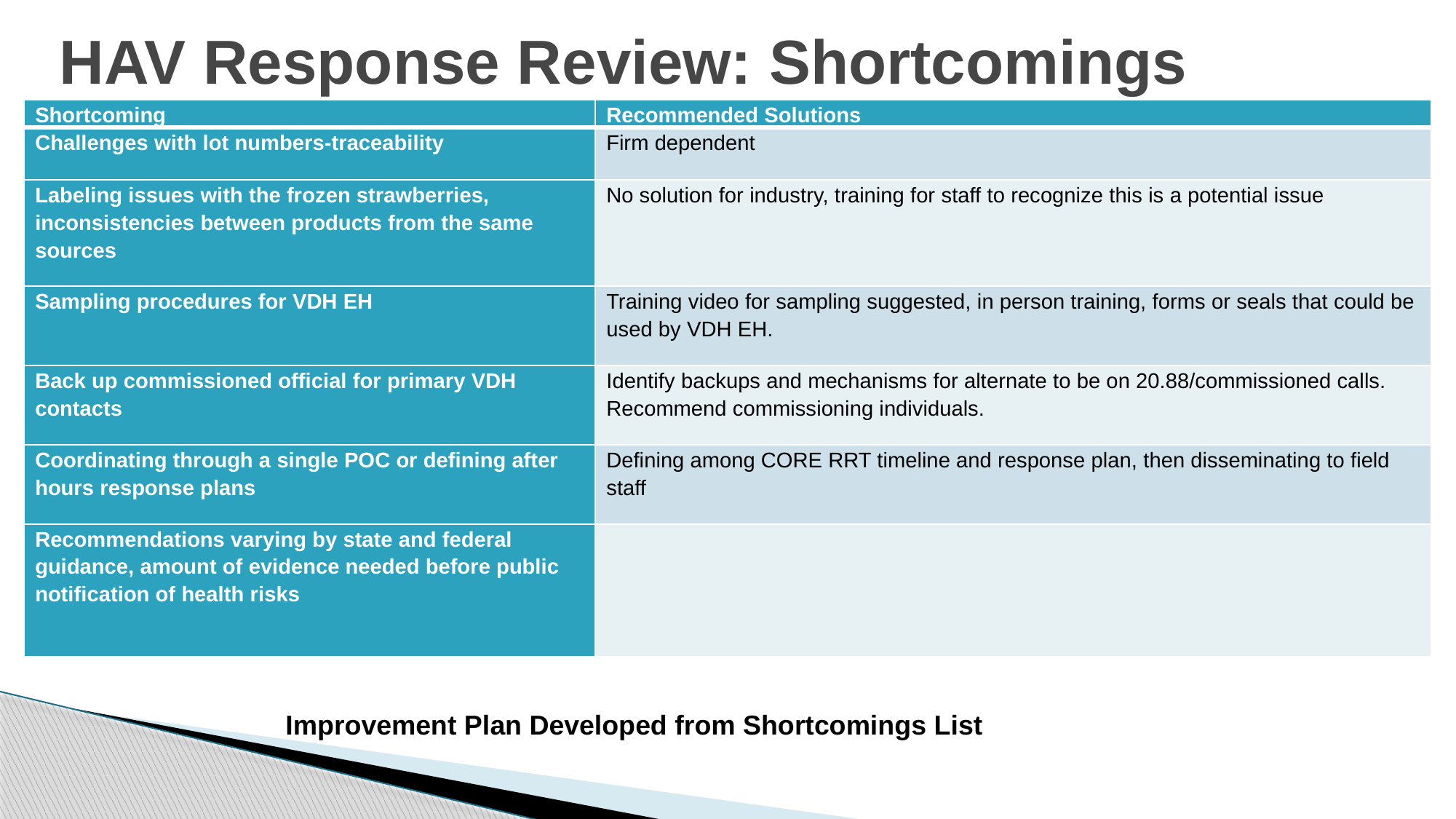

# HAV Response Review: Shortcomings
| Shortcoming | Recommended Solutions |
| --- | --- |
| Challenges with lot numbers-traceability | Firm dependent |
| Labeling issues with the frozen strawberries, inconsistencies between products from the same sources | No solution for industry, training for staff to recognize this is a potential issue |
| Sampling procedures for VDH EH | Training video for sampling suggested, in person training, forms or seals that could be used by VDH EH. |
| Back up commissioned official for primary VDH contacts | Identify backups and mechanisms for alternate to be on 20.88/commissioned calls. Recommend commissioning individuals. |
| Coordinating through a single POC or defining after hours response plans | Defining among CORE RRT timeline and response plan, then disseminating to field staff |
| Recommendations varying by state and federal guidance, amount of evidence needed before public notification of health risks |  |

Improvement Plan Developed from Shortcomings List